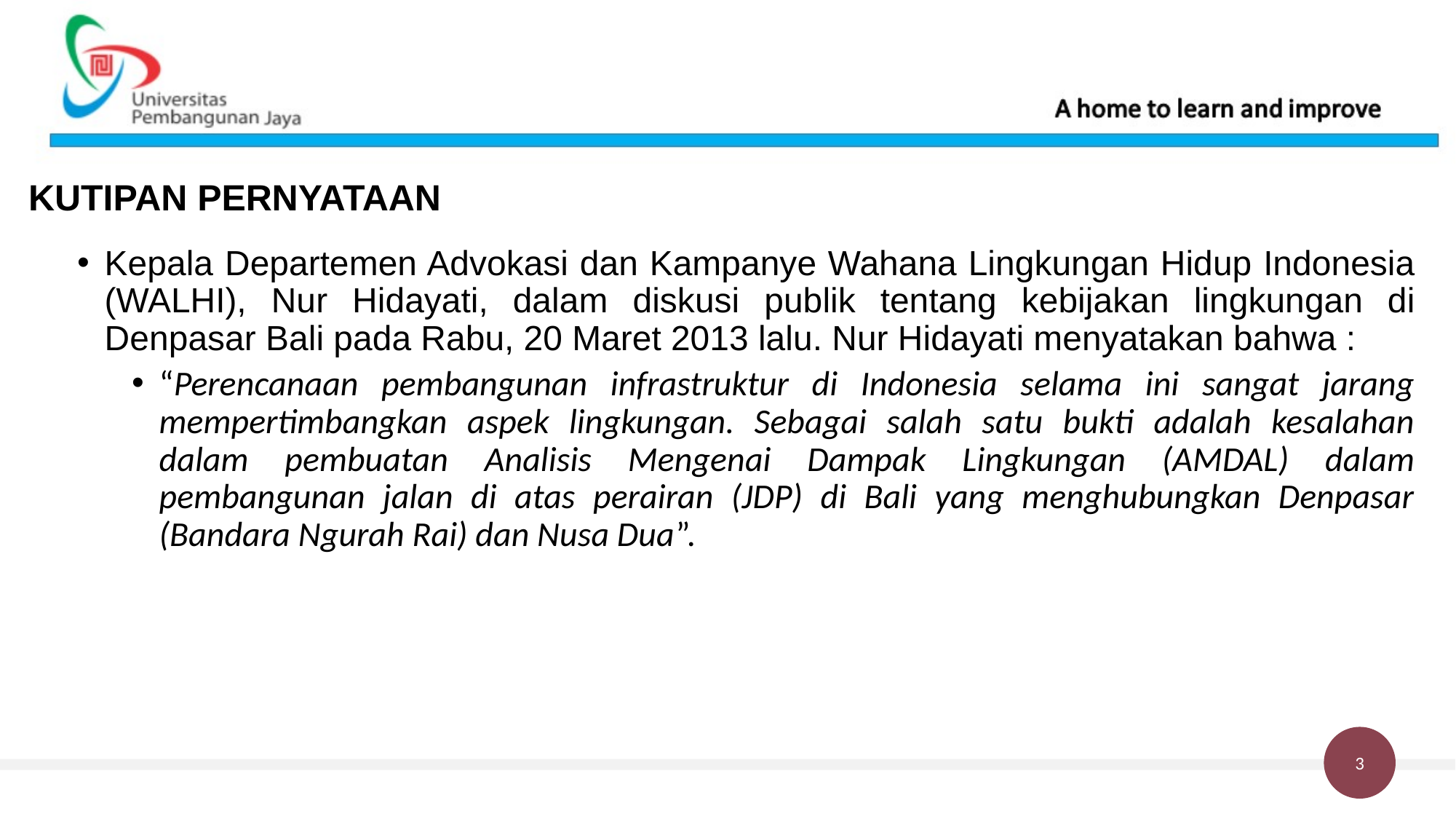

# KUTIPAN PERNYATAAN

Kepala Departemen Advokasi dan Kampanye Wahana Lingkungan Hidup Indonesia (WALHI), Nur Hidayati, dalam diskusi publik tentang kebijakan lingkungan di Denpasar Bali pada Rabu, 20 Maret 2013 lalu. Nur Hidayati menyatakan bahwa :
“Perencanaan pembangunan infrastruktur di Indonesia selama ini sangat jarang mempertimbangkan aspek lingkungan. Sebagai salah satu bukti adalah kesalahan dalam pembuatan Analisis Mengenai Dampak Lingkungan (AMDAL) dalam pembangunan jalan di atas perairan (JDP) di Bali yang menghubungkan Denpasar (Bandara Ngurah Rai) dan Nusa Dua”.